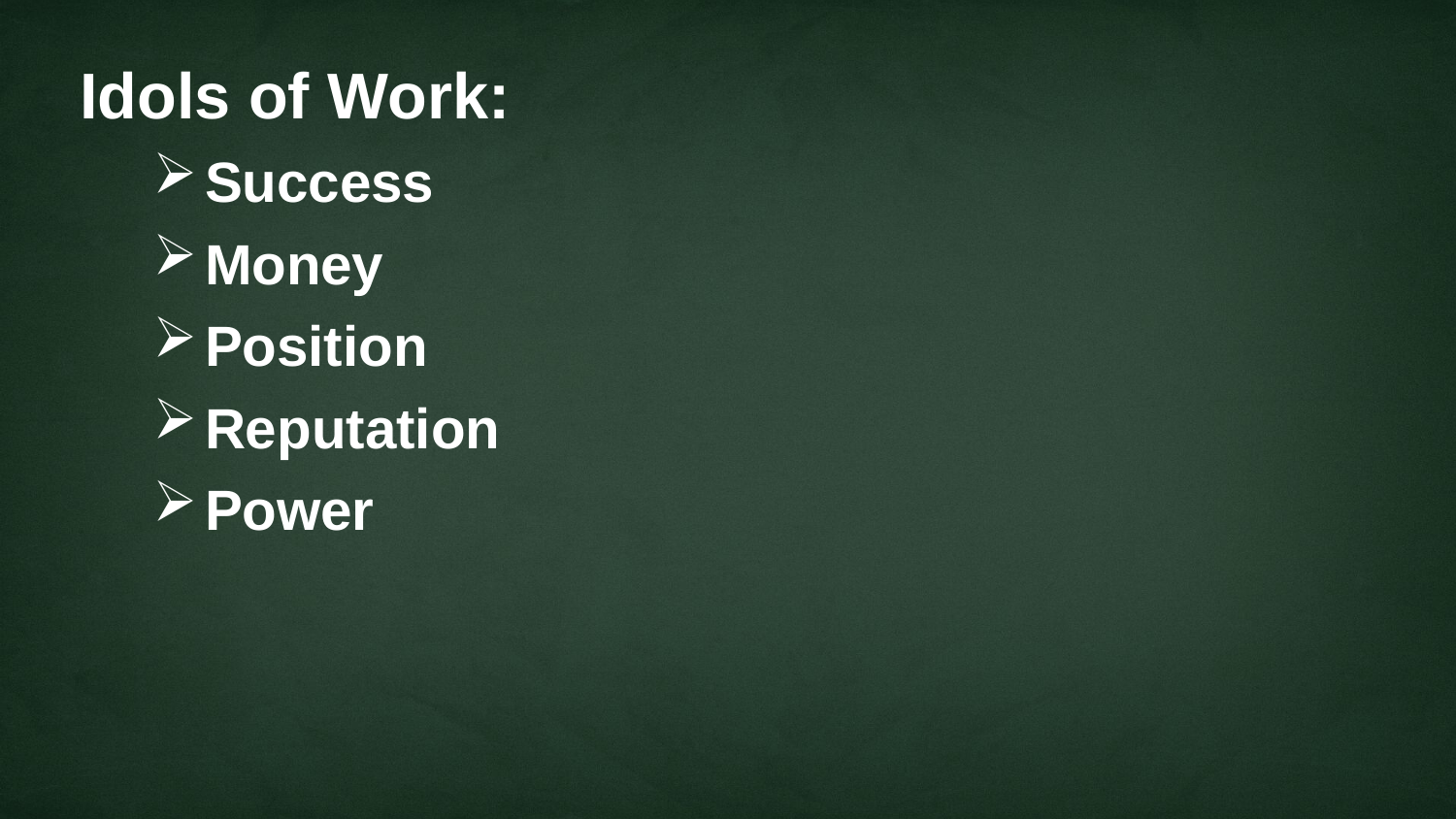

Idols of Work:
Success
Money
Position
Reputation
Power